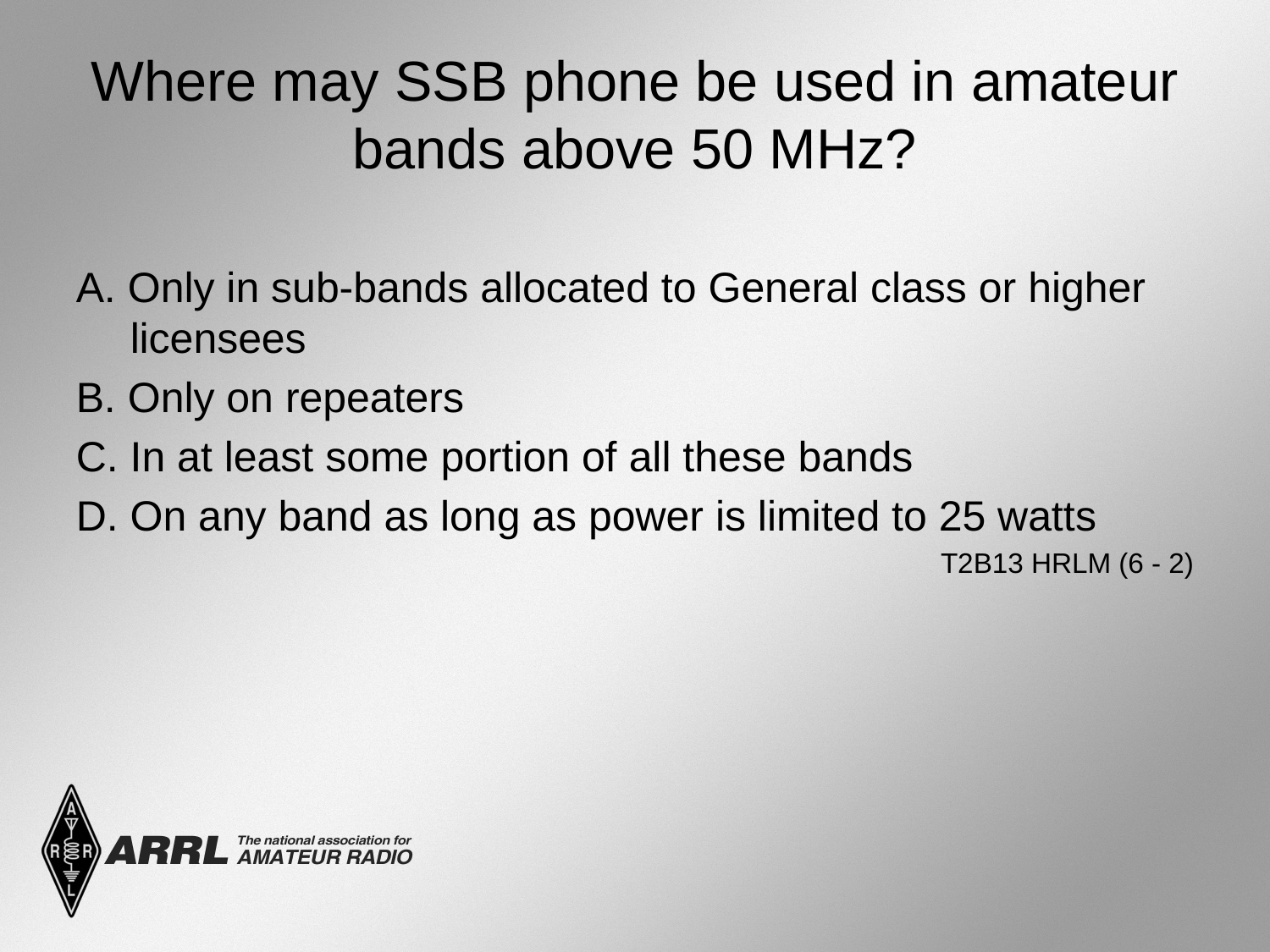

# Where may SSB phone be used in amateur bands above 50 MHz?
A. Only in sub-bands allocated to General class or higher licensees
B. Only on repeaters
C. In at least some portion of all these bands
D. On any band as long as power is limited to 25 watts
 T2B13 HRLM (6 - 2)